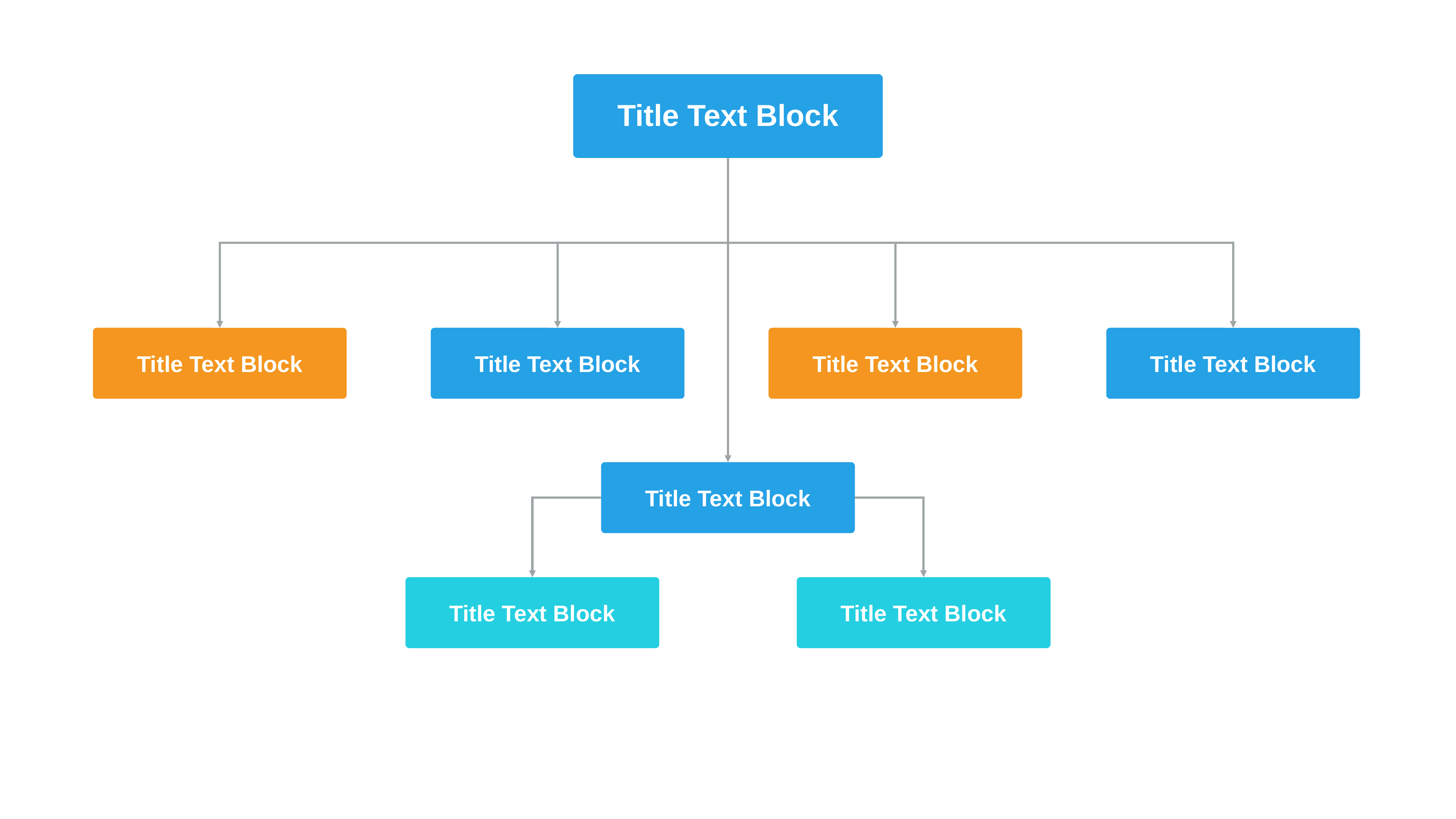

Title Text Block

Title Text Block

Title Text Block

Title Text Block

Title Text Block

Title Text Block

Title Text Block

Title Text Block